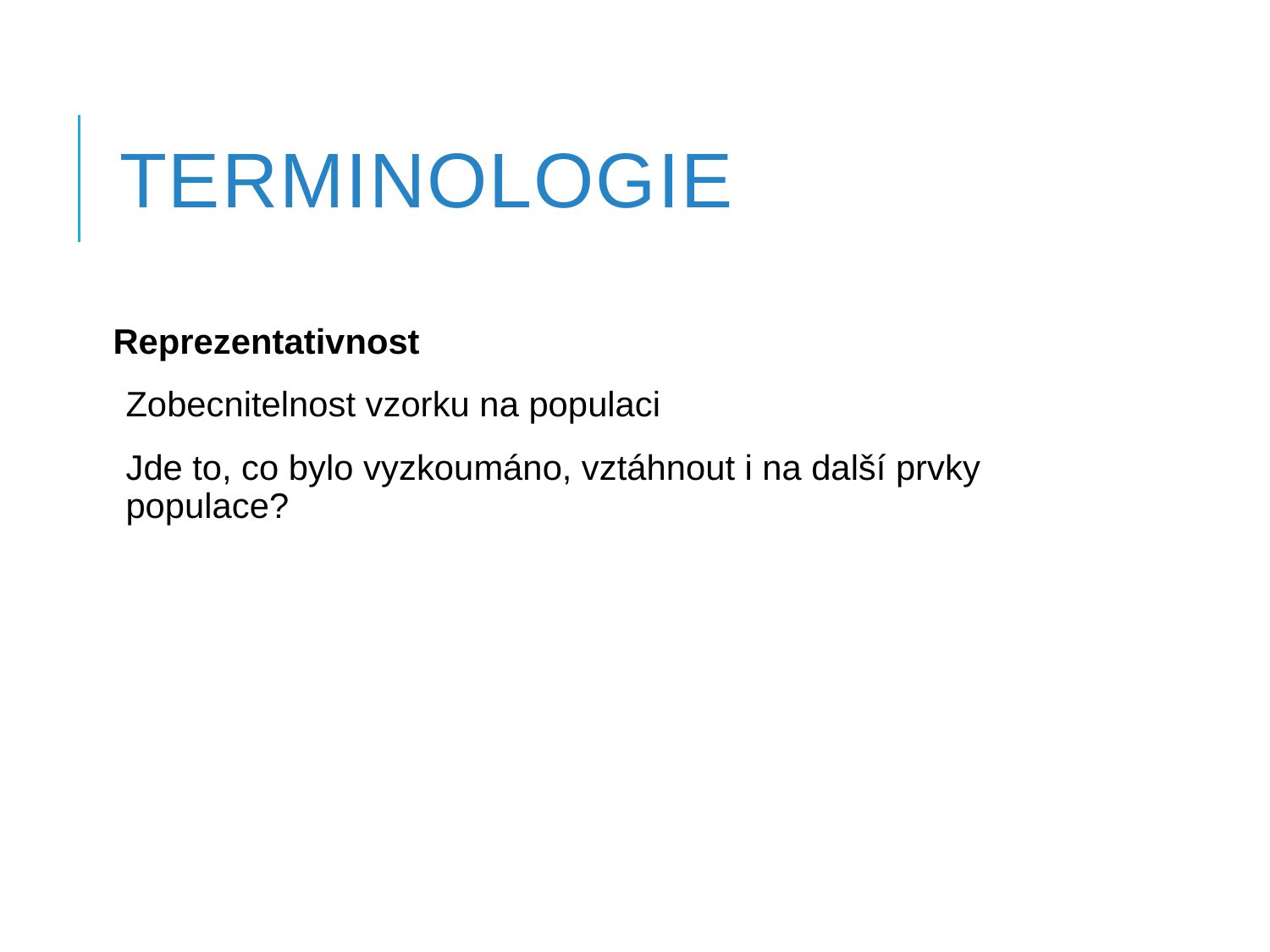

# Terminologie
Reprezentativnost
Zobecnitelnost vzorku na populaci
Jde to, co bylo vyzkoumáno, vztáhnout i na další prvky populace?